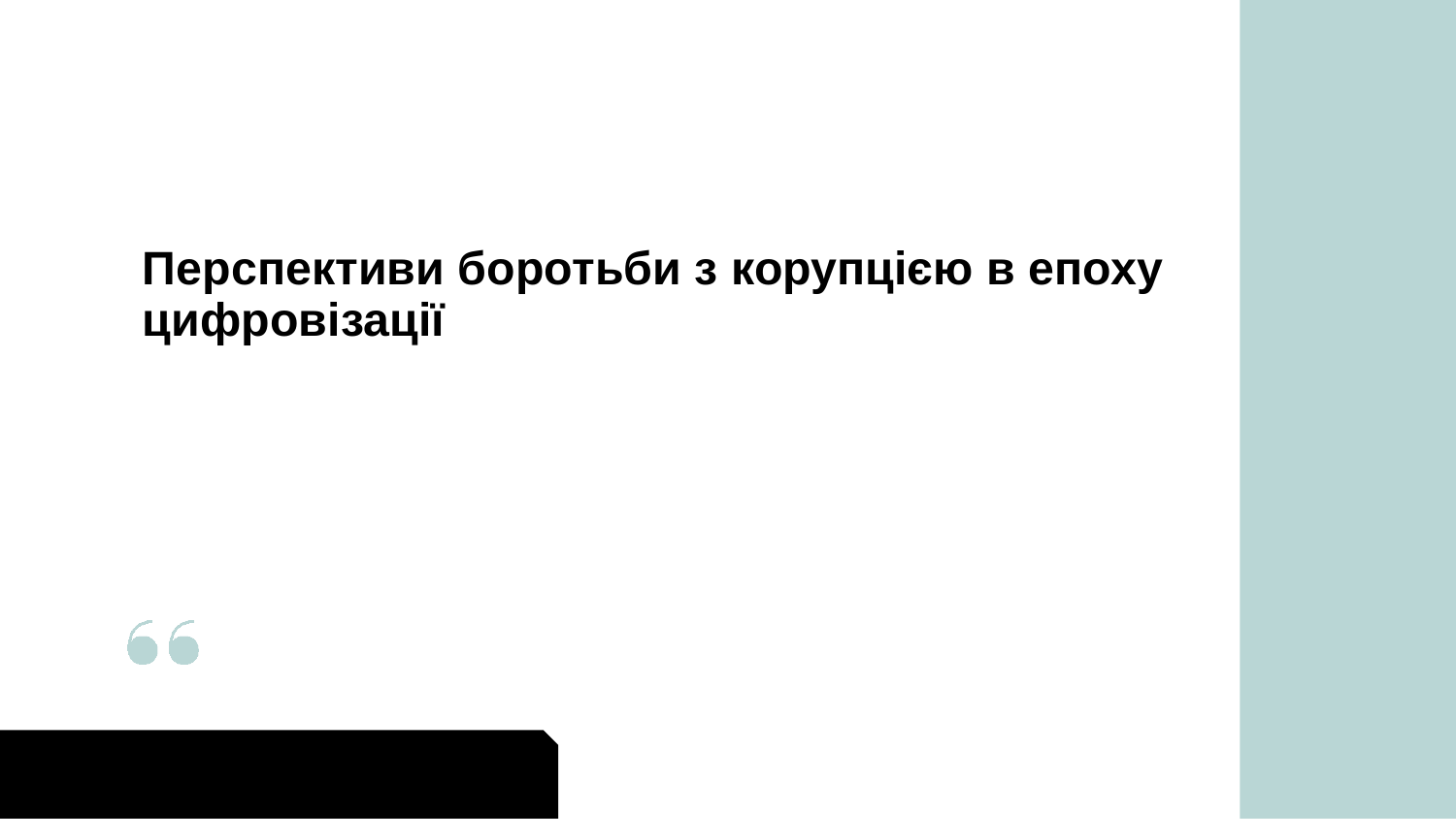

# Перспективи боротьби з корупцією в епоху цифровізації